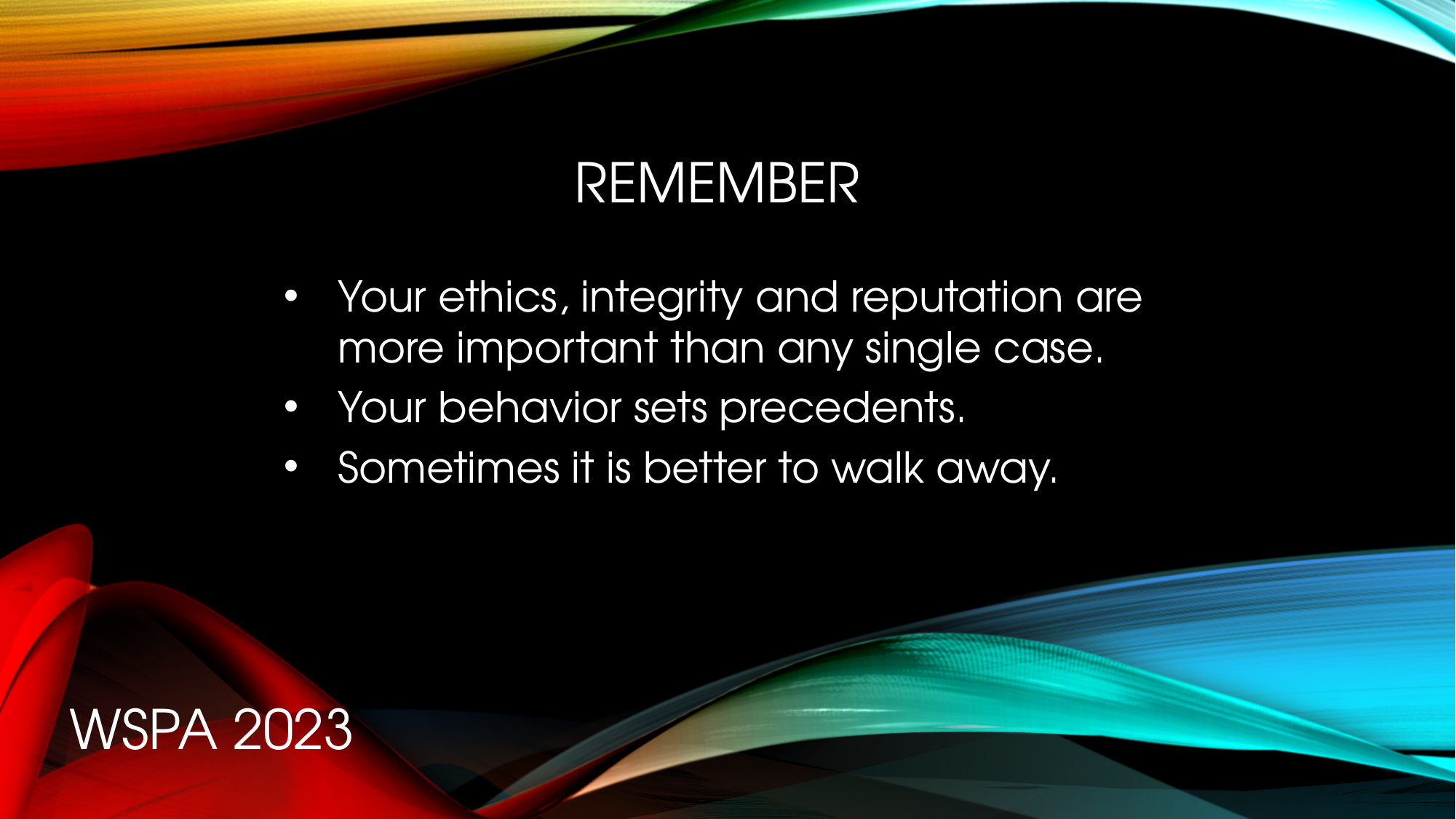

# remember
Your ethics, integrity and reputation are more important than any single case.
Your behavior sets precedents.
Sometimes it is better to walk away.
WSPA 2023